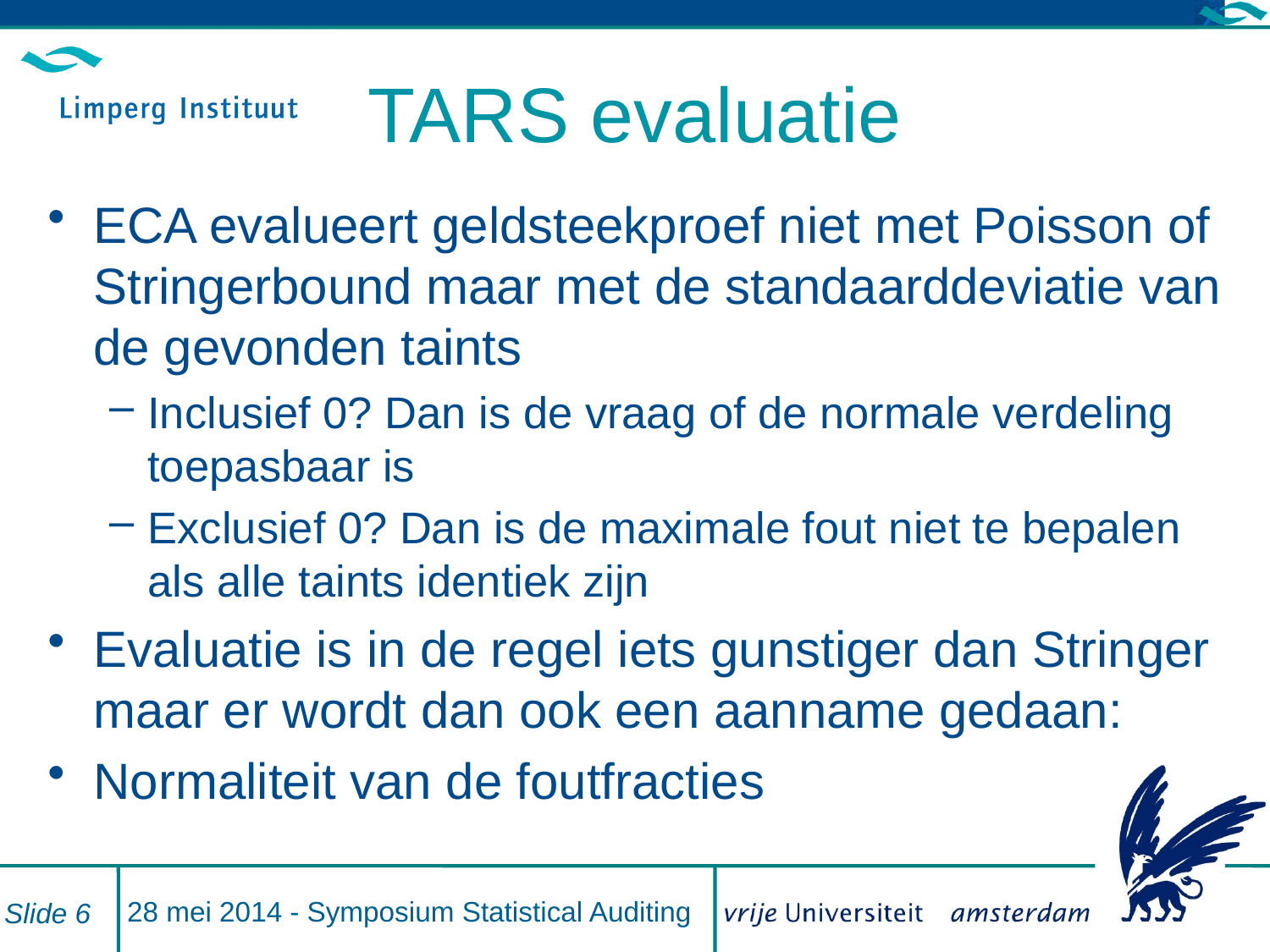

# TARS evaluatie
ECA evalueert geldsteekproef niet met Poisson of Stringerbound maar met de standaarddeviatie van de gevonden taints
Inclusief 0? Dan is de vraag of de normale verdeling toepasbaar is
Exclusief 0? Dan is de maximale fout niet te bepalen als alle taints identiek zijn
Evaluatie is in de regel iets gunstiger dan Stringer maar er wordt dan ook een aanname gedaan:
Normaliteit van de foutfracties
28 mei 2014 - Symposium Statistical Auditing
Slide 6